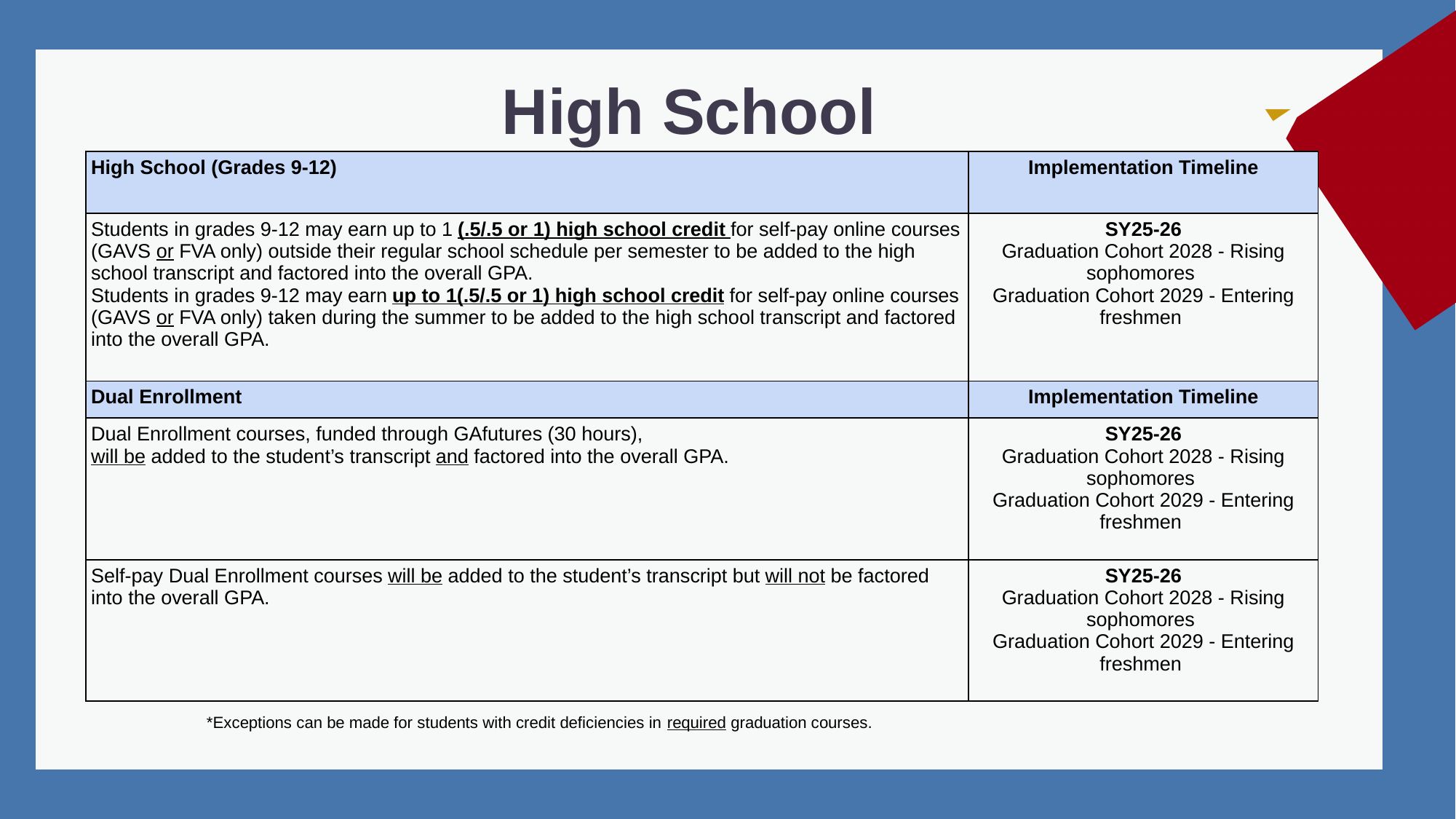

High School
| High School (Grades 9-12) | Implementation Timeline |
| --- | --- |
| Students in grades 9-12 may earn up to 1 (.5/.5 or 1) high school credit for self-pay online courses (GAVS or FVA only) outside their regular school schedule per semester to be added to the high school transcript and factored into the overall GPA.  Students in grades 9-12 may earn up to 1(.5/.5 or 1) high school credit for self-pay online courses (GAVS or FVA only) taken during the summer to be added to the high school transcript and factored into the overall GPA. | SY25-26 Graduation Cohort 2028 - Rising sophomores  Graduation Cohort 2029 - Entering freshmen |
| Dual Enrollment | Implementation Timeline |
| Dual Enrollment courses, funded through GAfutures (30 hours),  will be added to the student’s transcript and factored into the overall GPA. | SY25-26 Graduation Cohort 2028 - Rising sophomores  Graduation Cohort 2029 - Entering freshmen |
| Self-pay Dual Enrollment courses will be added to the student’s transcript but will not be factored into the overall GPA. | SY25-26 Graduation Cohort 2028 - Rising sophomores  Graduation Cohort 2029 - Entering freshmen |
*Exceptions can be made for students with credit deficiencies in required graduation courses.